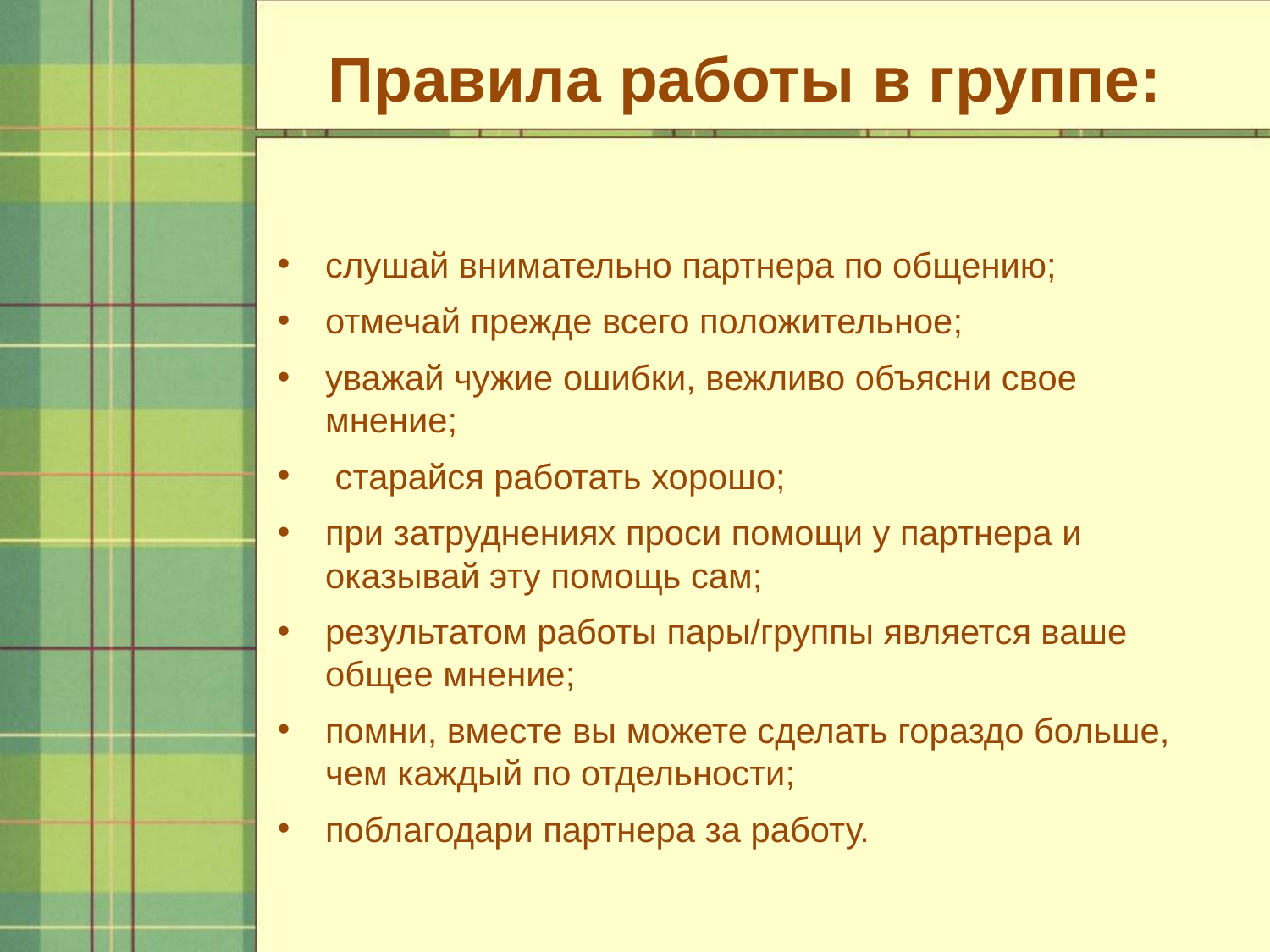

# Правила работы в группе:
слушай внимательно партнера по общению;
отмечай прежде всего положительное;
уважай чужие ошибки, вежливо объясни свое мнение;
 старайся работать хорошо;
при затруднениях проси помощи у партнера и оказывай эту помощь сам;
результатом работы пары/группы является ваше общее мнение;
помни, вместе вы можете сделать гораздо больше, чем каждый по отдельности;
поблагодари партнера за работу.